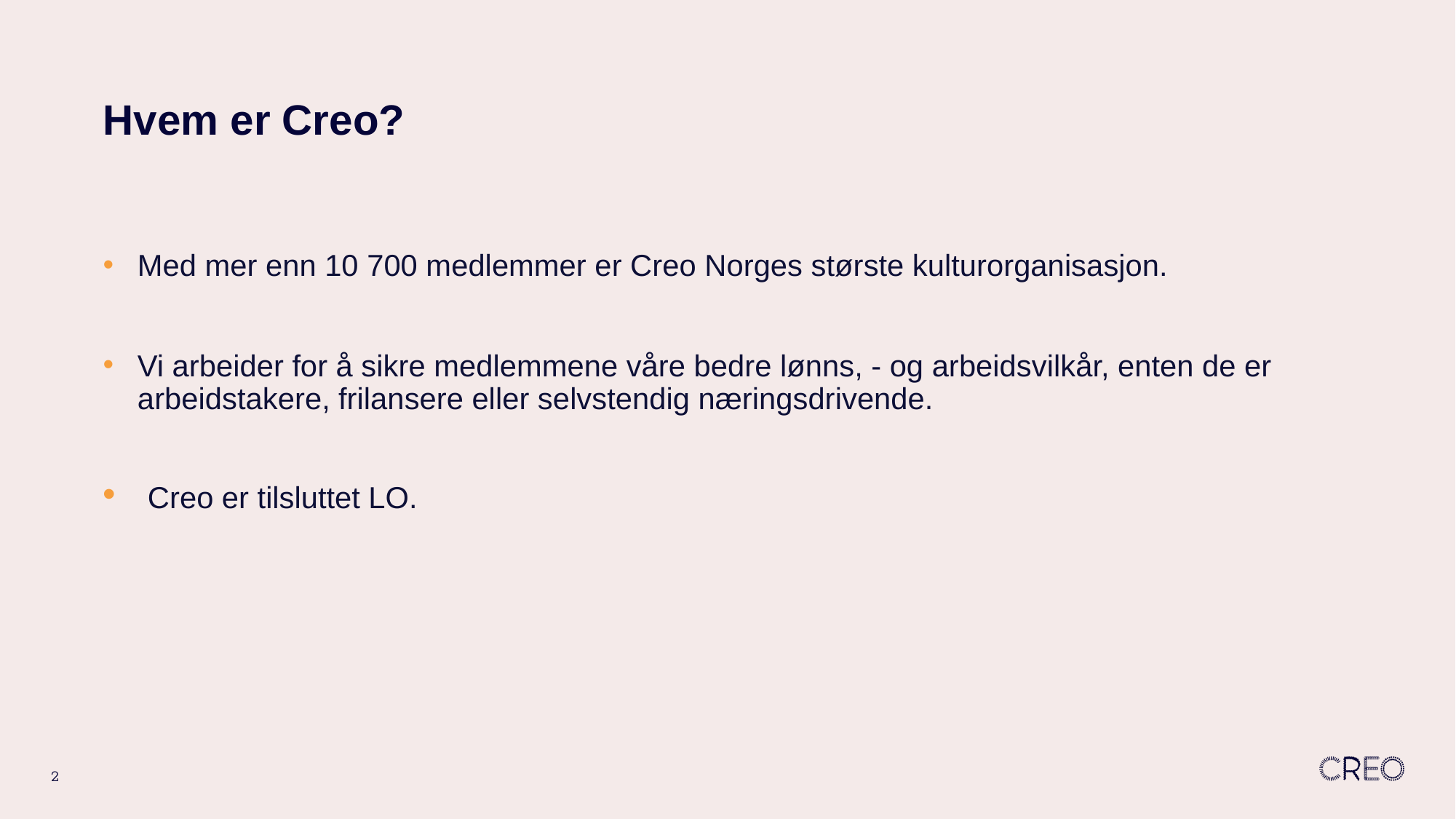

# Hvem er Creo?

Med mer enn 10 700 medlemmer er Creo Norges største kulturorganisasjon.

Vi arbeider for å sikre medlemmene våre bedre lønns, - og arbeidsvilkår, enten de er arbeidstakere, frilansere eller selvstendig næringsdrivende.

 Creo er tilsluttet LO.

2